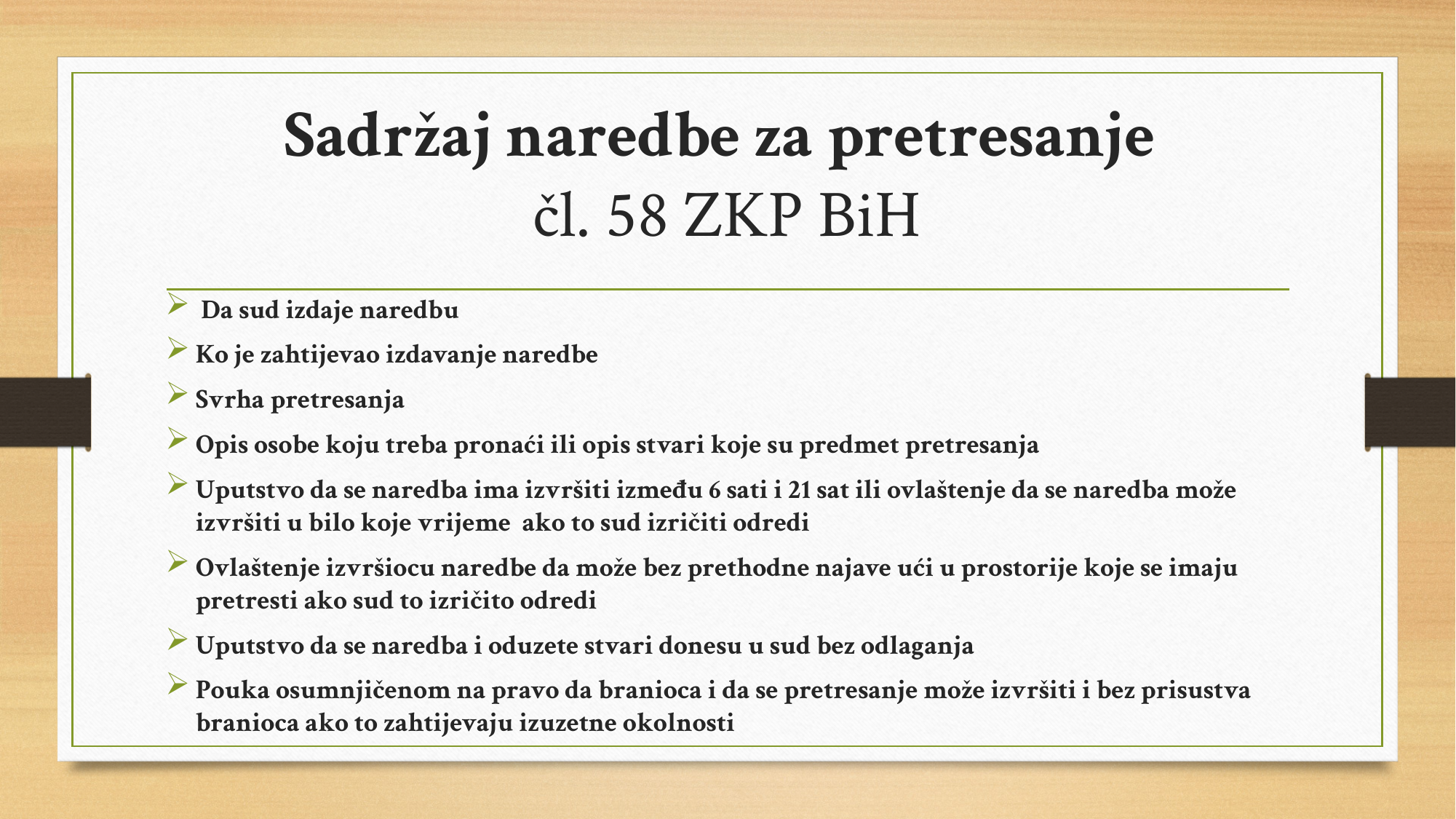

# Sadržaj naredbe za pretresanje čl. 58 ZKP BiH
 Da sud izdaje naredbu
Ko je zahtijevao izdavanje naredbe
Svrha pretresanja
Opis osobe koju treba pronaći ili opis stvari koje su predmet pretresanja
Uputstvo da se naredba ima izvršiti između 6 sati i 21 sat ili ovlaštenje da se naredba može izvršiti u bilo koje vrijeme  ako to sud izričiti odredi
Ovlaštenje izvršiocu naredbe da može bez prethodne najave ući u prostorije koje se imaju pretresti ako sud to izričito odredi
Uputstvo da se naredba i oduzete stvari donesu u sud bez odlaganja
Pouka osumnjičenom na pravo da branioca i da se pretresanje može izvršiti i bez prisustva branioca ako to zahtijevaju izuzetne okolnosti